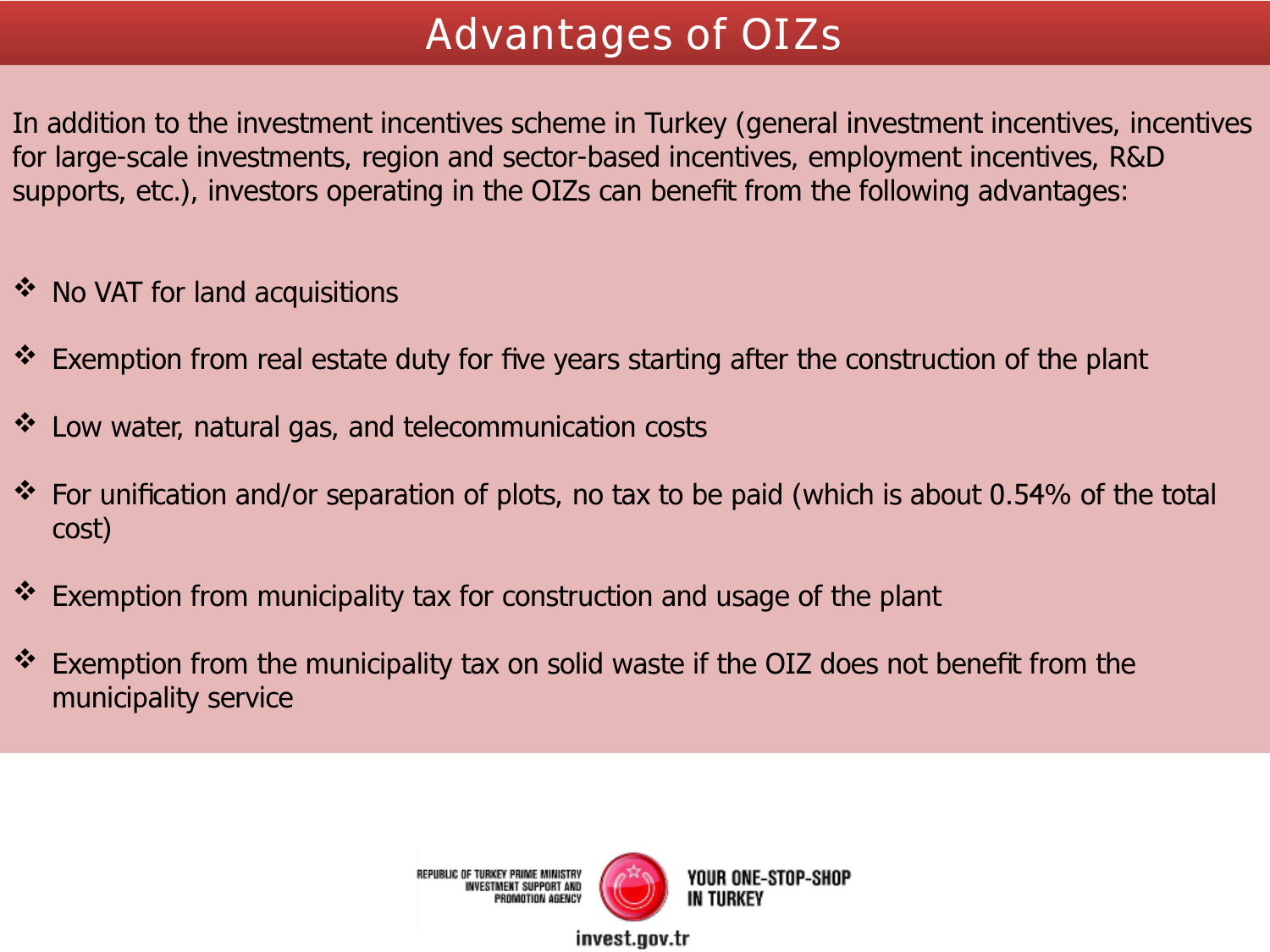

Advantages of OIZs

In addition to the investment incentives scheme in Turkey (general investment incentives, incentives for large-scale investments, region and sector-based incentives, employment incentives, R&D supports, etc.), investors operating in the OIZs can benefit from the following advantages:

No VAT for land acquisitions

Exemption from real estate duty for five years starting after the construction of the plant

Low water, natural gas, and telecommunication costs

For unification and/or separation of plots, no tax to be paid (which is about 0.54% of the total cost)

Exemption from municipality tax for construction and usage of the plant

Exemption from the municipality tax on solid waste if the OIZ does not benefit from the municipality service